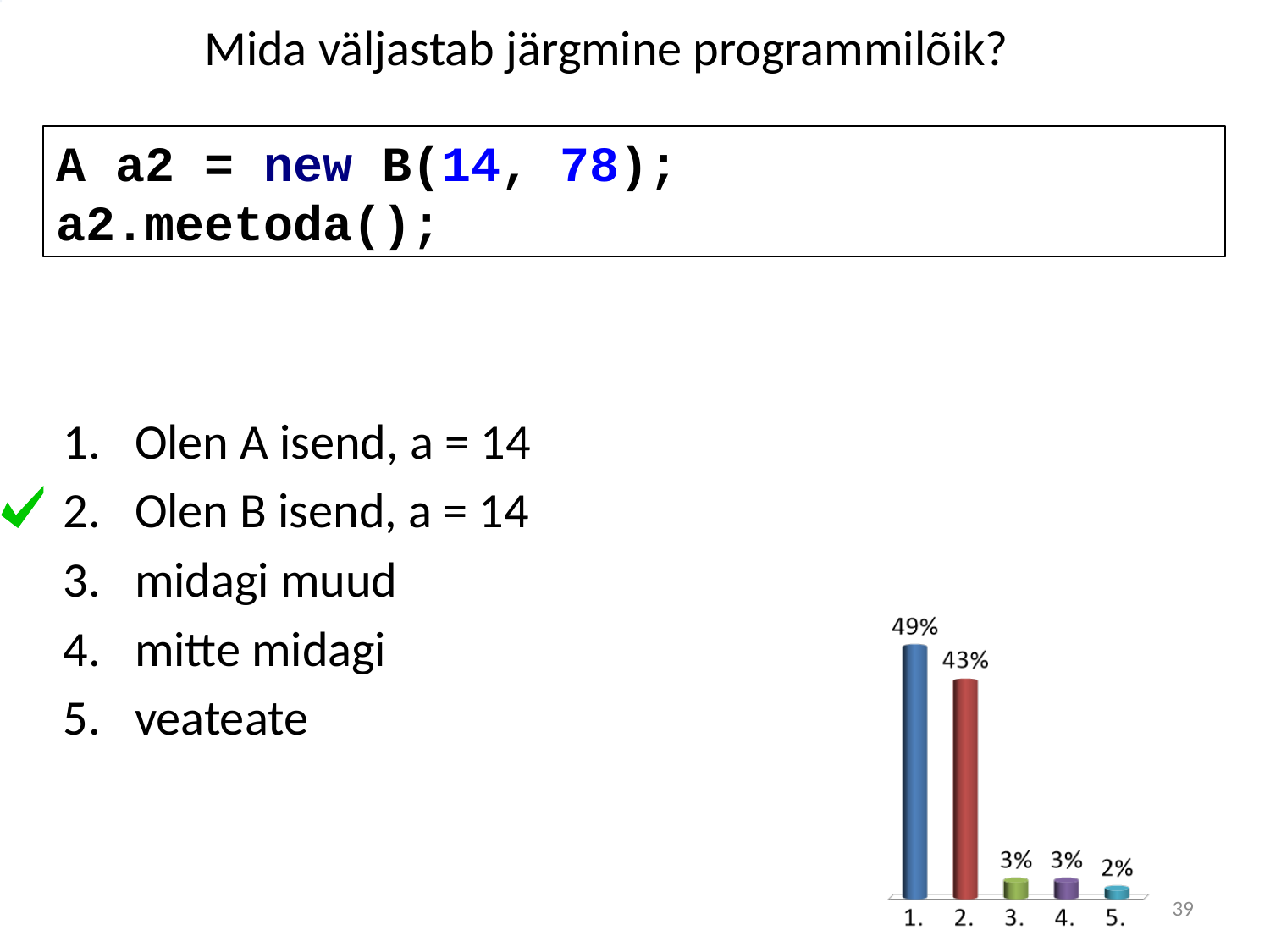

# Mida väljastab järgmine programmilõik?
A a2 = new B(14, 78);
a2.meetoda();
Olen A isend, a = 14
Olen B isend, a = 14
midagi muud
mitte midagi
veateate

39